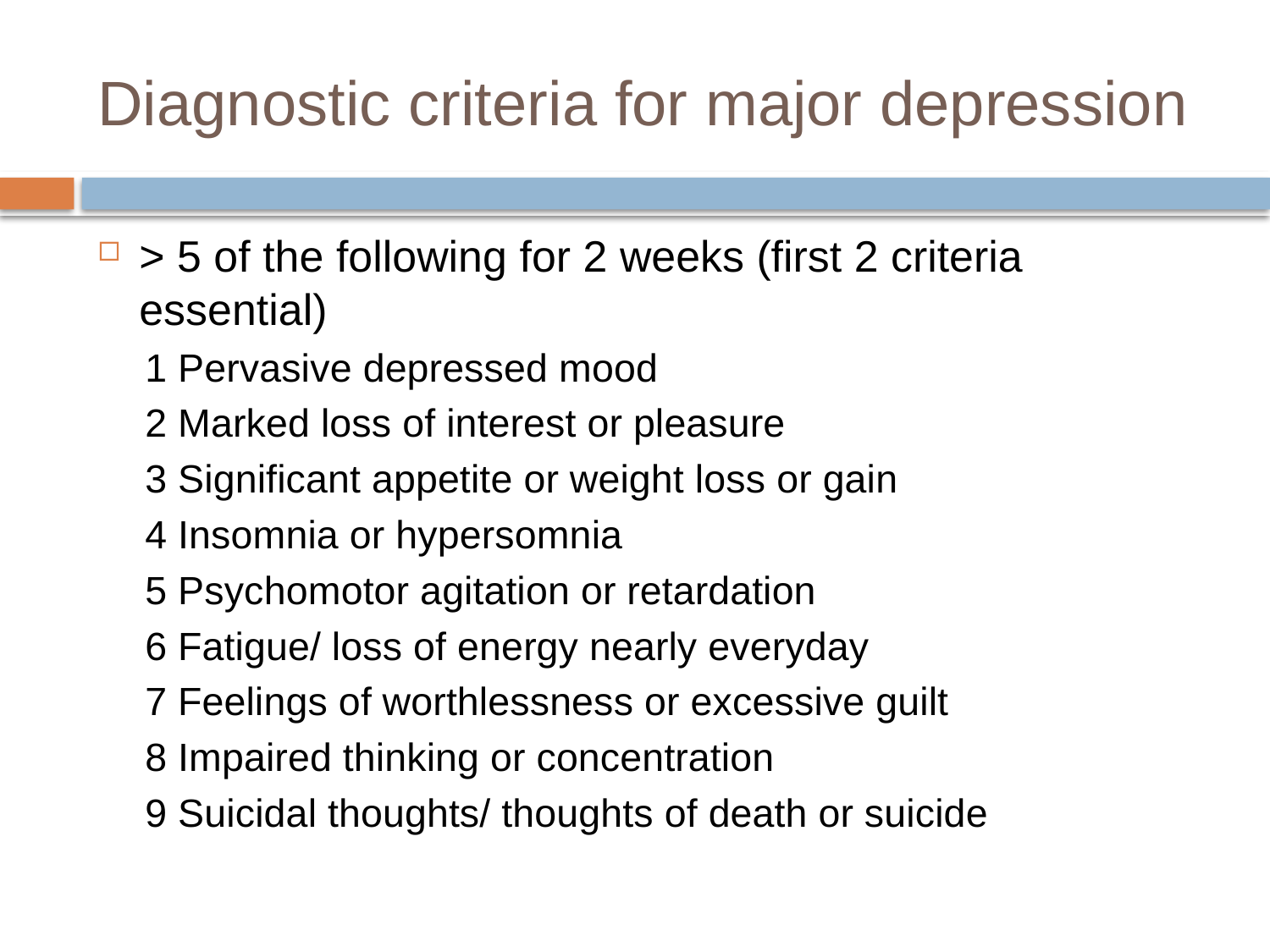

# Diagnostic criteria for major depression
> 5 of the following for 2 weeks (first 2 criteria essential)
1 Pervasive depressed mood
2 Marked loss of interest or pleasure
3 Significant appetite or weight loss or gain
4 Insomnia or hypersomnia
5 Psychomotor agitation or retardation
6 Fatigue/ loss of energy nearly everyday
7 Feelings of worthlessness or excessive guilt
8 Impaired thinking or concentration
9 Suicidal thoughts/ thoughts of death or suicide